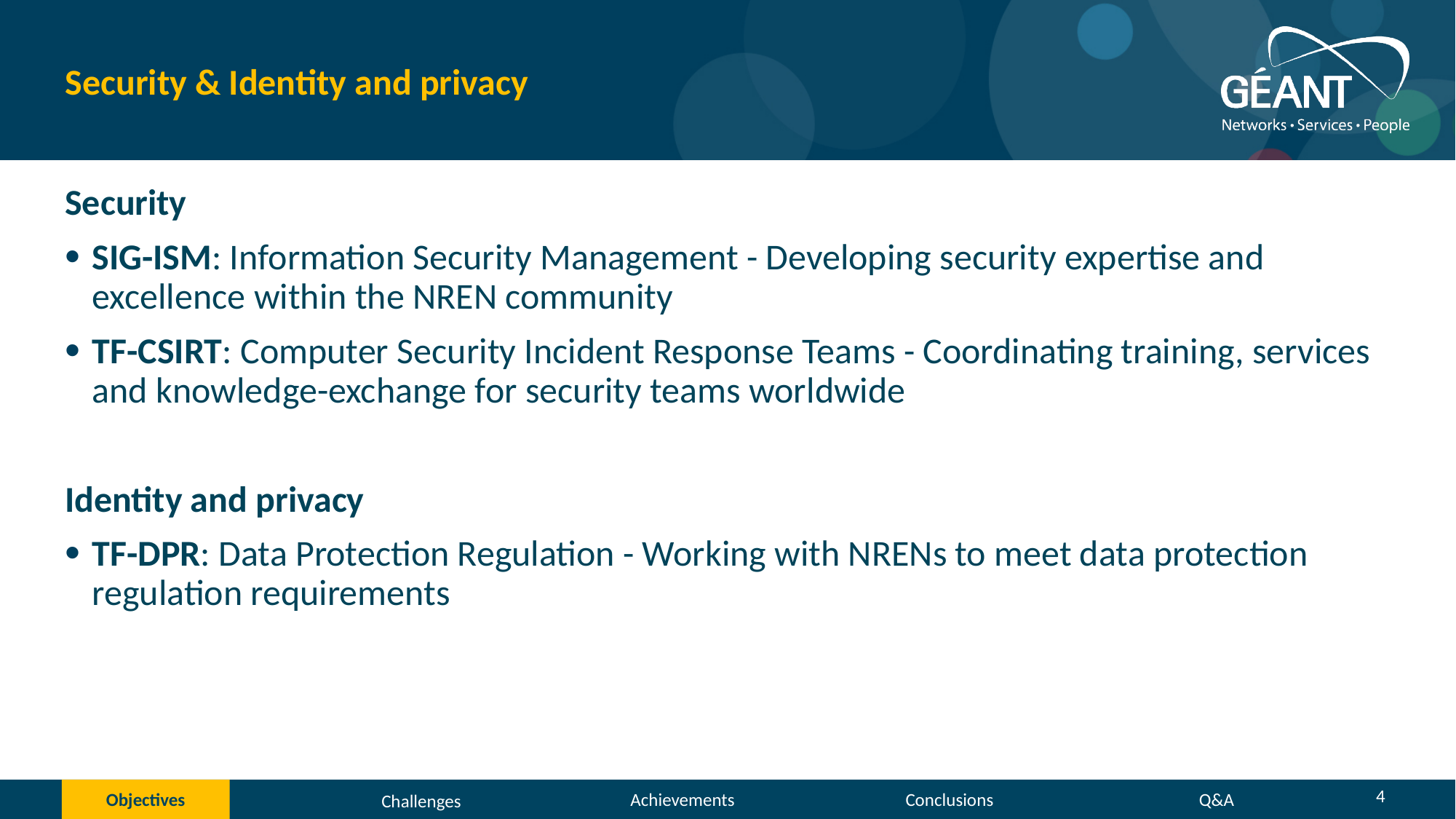

# Security & Identity and privacy
Security
SIG-ISM: Information Security Management - Developing security expertise and excellence within the NREN community​
TF-CSIRT: Computer Security Incident Response Teams - Coordinating training, services​​​ and knowledge-exchange for security teams worldwide

Identity and privacy
TF-DPR: Data Protection Regulation​​ - Working with NRENs to meet data protection regulation requirements

4